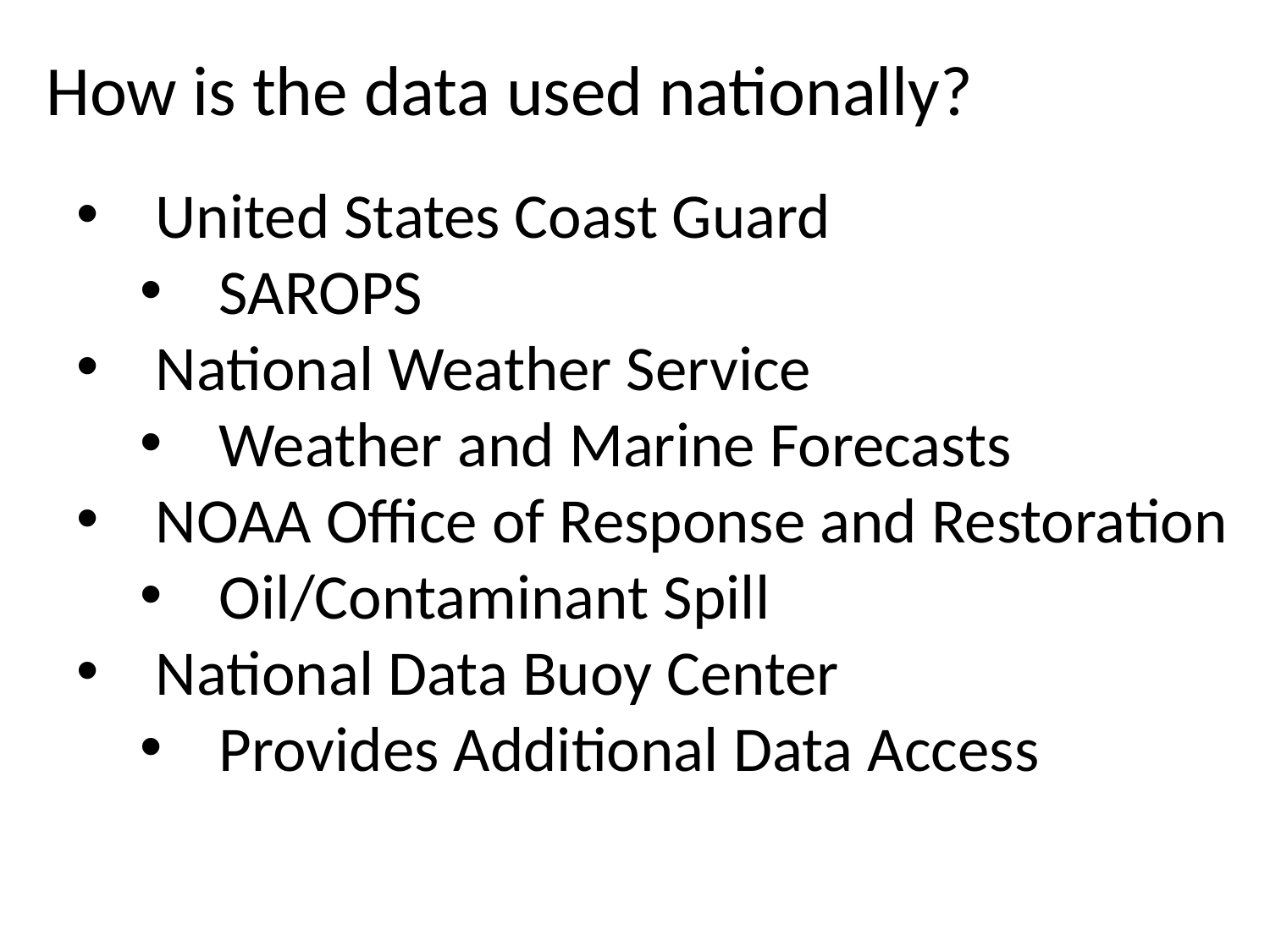

How is the data used nationally?
United States Coast Guard
SAROPS
National Weather Service
Weather and Marine Forecasts
NOAA Office of Response and Restoration
Oil/Contaminant Spill
National Data Buoy Center
Provides Additional Data Access